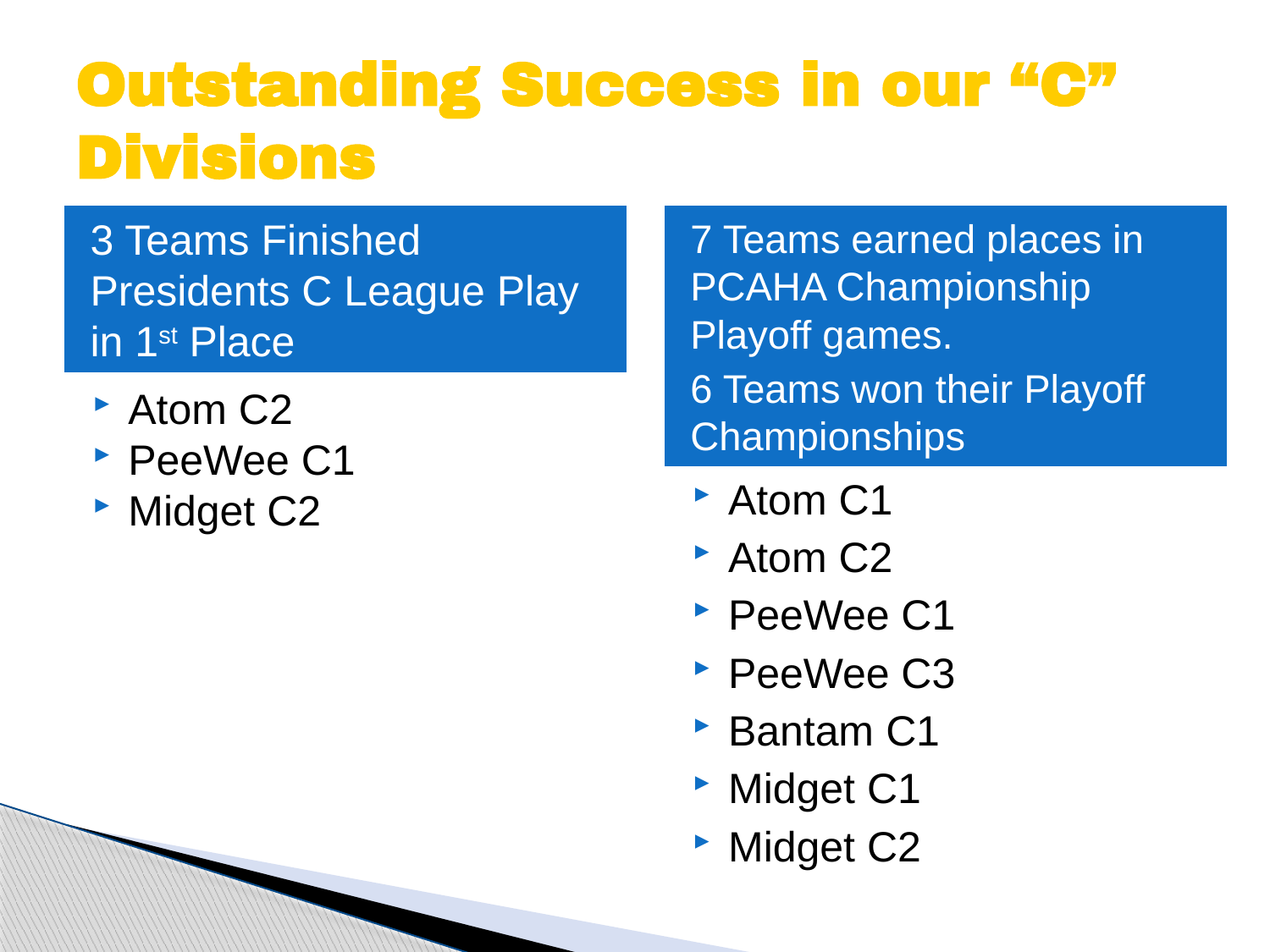

# Outstanding Success in our “C” Divisions
3 Teams Finished Presidents C League Play in 1st Place
7 Teams earned places in PCAHA Championship Playoff games.
6 Teams won their Playoff Championships
Atom C2
PeeWee C1
Midget C2
Atom C1
Atom C2
PeeWee C1
PeeWee C3
Bantam C1
Midget C1
Midget C2